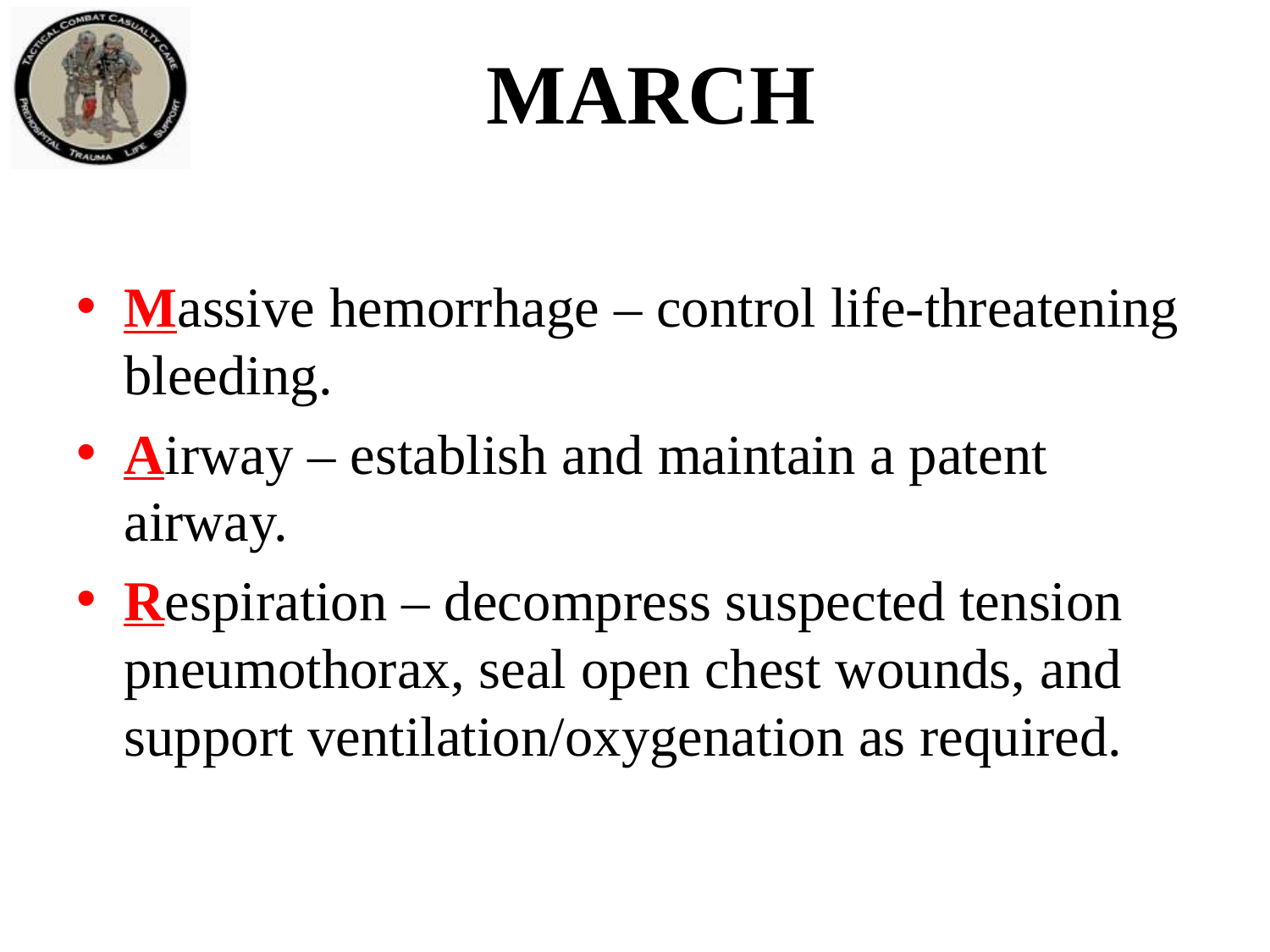

# MARCH
Massive hemorrhage – control life-threatening bleeding.
Airway – establish and maintain a patent airway.
Respiration – decompress suspected tension pneumothorax, seal open chest wounds, and support ventilation/oxygenation as required.